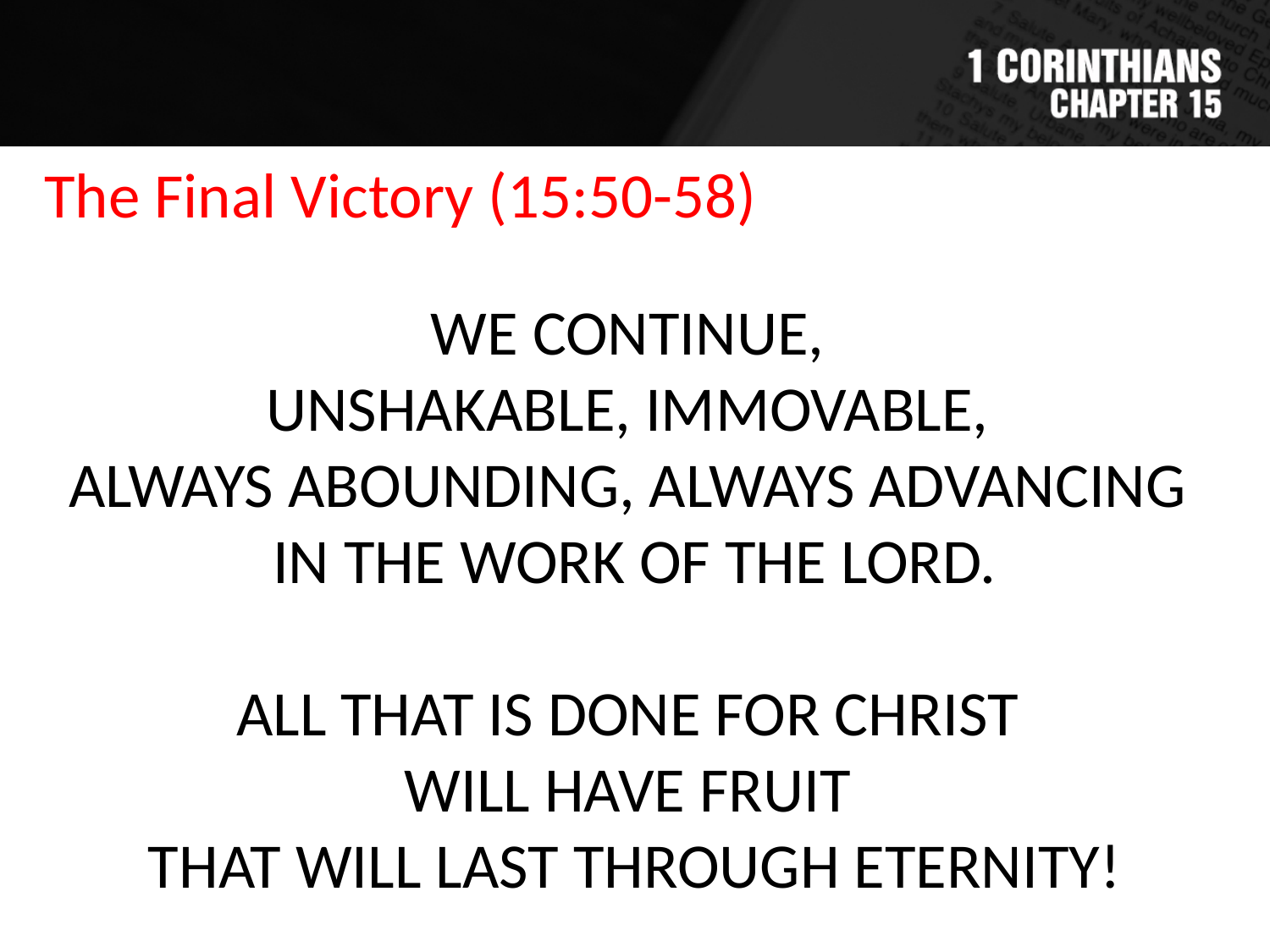

The Final Victory (15:50-58)
WE CONTINUE,
UNSHAKABLE, IMMOVABLE,
ALWAYS ABOUNDING, ALWAYS ADVANCING
IN THE WORK OF THE LORD.

ALL THAT IS DONE FOR CHRIST
WILL HAVE FRUIT
THAT WILL LAST THROUGH ETERNITY!